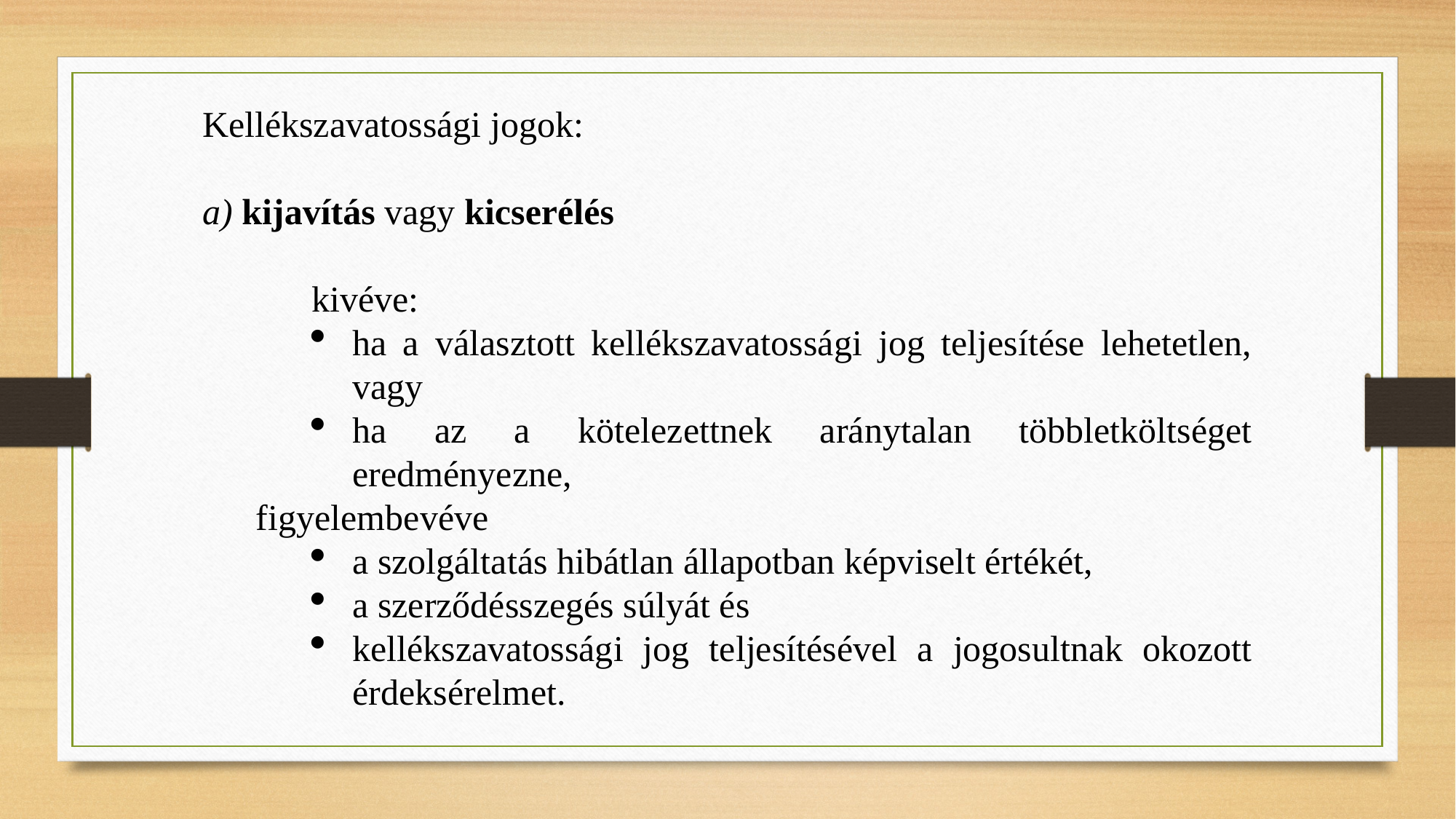

Kellékszavatossági jogok:

a) kijavítás vagy kicserélés

	kivéve:
ha a választott kellékszavatossági jog teljesítése lehetetlen, vagy
ha az a kötelezettnek aránytalan többletköltséget eredményezne,
figyelembevéve
a szolgáltatás hibátlan állapotban képviselt értékét,
a szerződésszegés súlyát és
kellékszavatossági jog teljesítésével a jogosultnak okozott érdeksérelmet.